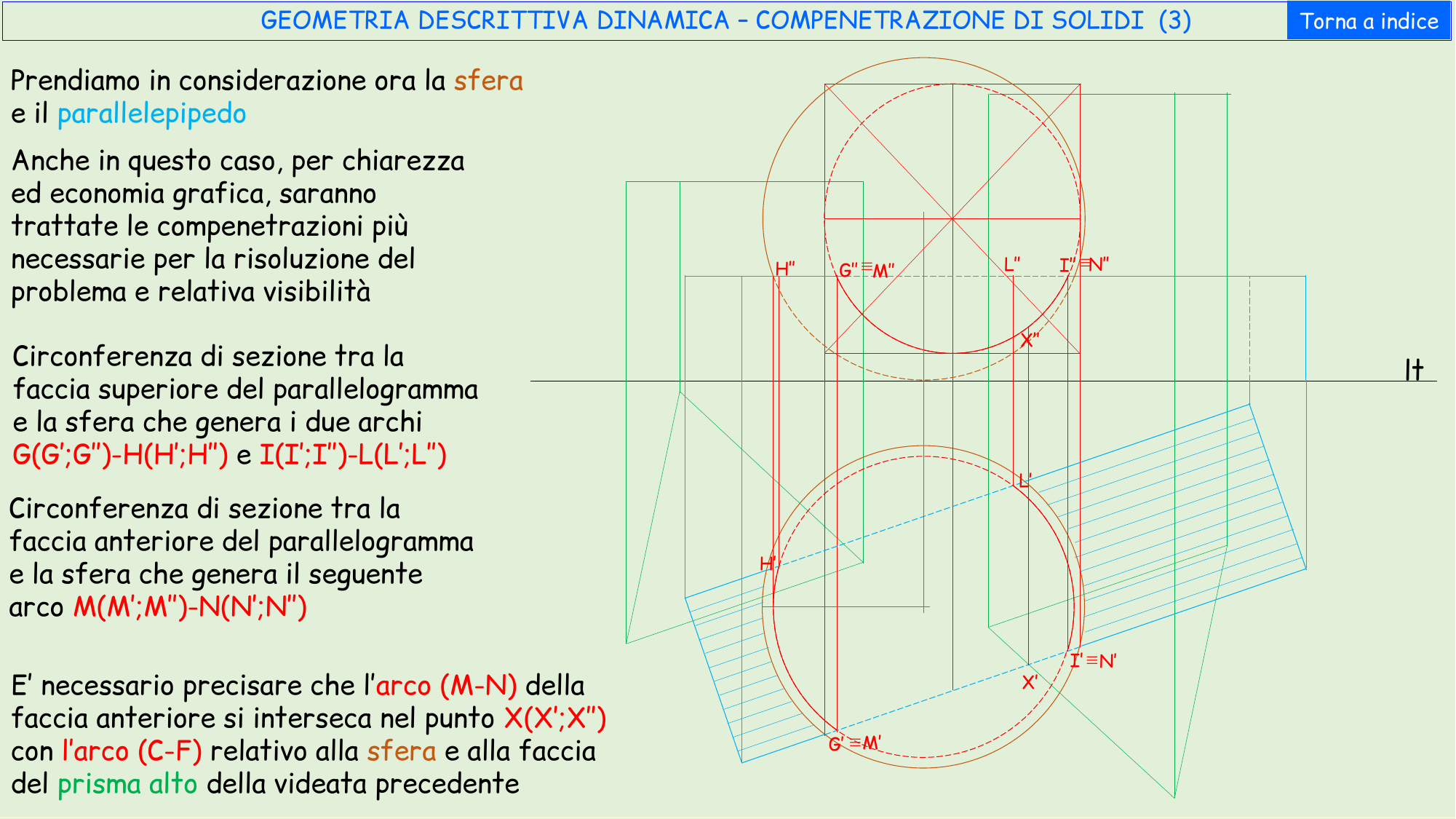

Torna a indice
GEOMETRIA DESCRITTIVA DINAMICA – COMPENETRAZIONE DI SOLIDI  (3)
Prendiamo in considerazione ora la sfera e il parallelepipedo

Anche in questo caso, per chiarezza ed economia grafica, saranno trattate le compenetrazioni più necessarie per la risoluzione del problema e relativa visibilità
≡
N’’
L’’
≡
I’’
H’’
G’’
M’’
X’’
Circonferenza di sezione tra la faccia superiore del parallelogramma e la sfera che genera i due archi G(G’;G’’)-H(H’;H’’) e I(I’;I’’)-L(L’;L’’)
lt

L’
Circonferenza di sezione tra la faccia anteriore del parallelogramma e la sfera che genera il seguente arco M(M’;M’’)-N(N’;N’’)

H’
≡

I’
N’
E’ necessario precisare che l’arco (M-N) della faccia anteriore si interseca nel punto X(X’;X’’) con l’arco (C-F) relativo alla sfera e alla faccia del prisma alto della videata precedente
X’
≡
M’
G’